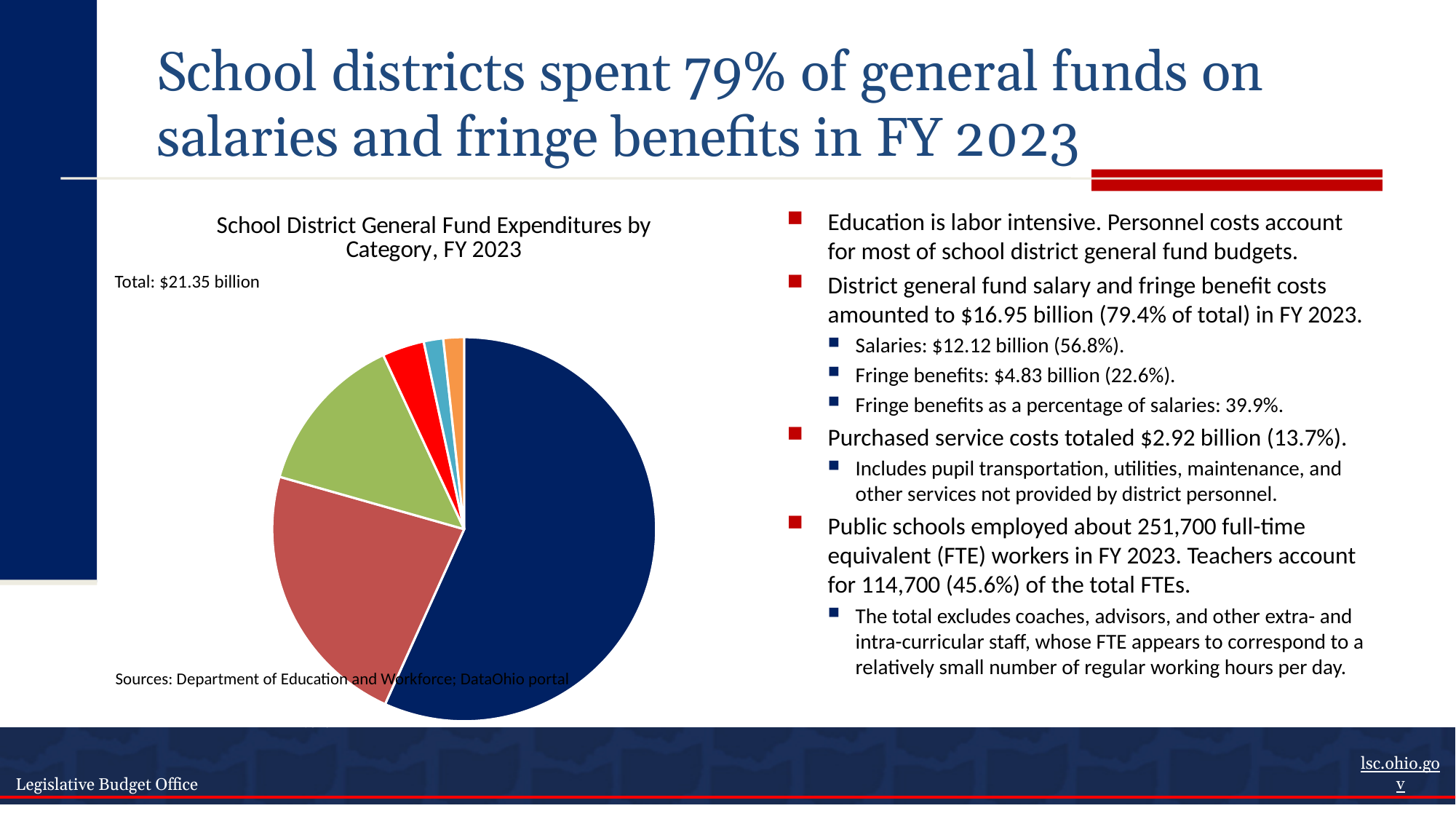

# School districts spent 79% of general funds on salaries and fringe benefits in FY 2023

[unsupported chart]

Education is labor intensive. Personnel costs account for most of school district general fund budgets.
District general fund salary and fringe benefit costs amounted to $16.95 billion (79.4% of total) in FY 2023.
Salaries: $12.12 billion (56.8%).
Fringe benefits: $4.83 billion (22.6%).
Fringe benefits as a percentage of salaries: 39.9%.
Purchased service costs totaled $2.92 billion (13.7%).
Includes pupil transportation, utilities, maintenance, and other services not provided by district personnel.
Public schools employed about 251,700 full-time equivalent (FTE) workers in FY 2023. Teachers account for 114,700 (45.6%) of the total FTEs.
The total excludes coaches, advisors, and other extra- and intra-curricular staff, whose FTE appears to correspond to a relatively small number of regular working hours per day.
Total: $21.35 billion
Sources: Department of Education and Workforce; DataOhio portal